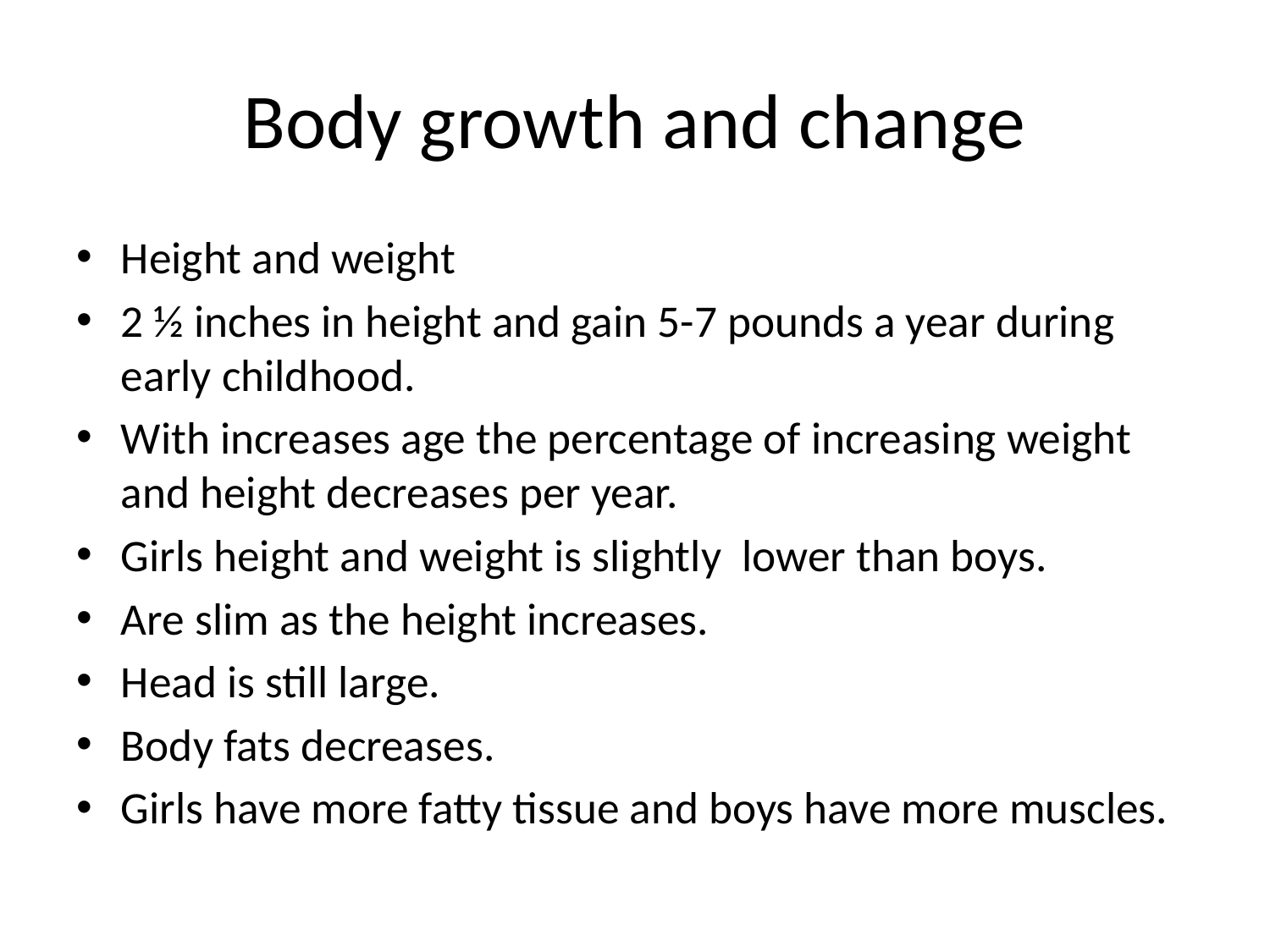

# Body growth and change
Height and weight
2 ½ inches in height and gain 5-7 pounds a year during early childhood.
With increases age the percentage of increasing weight and height decreases per year.
Girls height and weight is slightly  lower than boys.
Are slim as the height increases.
Head is still large.
Body fats decreases.
Girls have more fatty tissue and boys have more muscles.